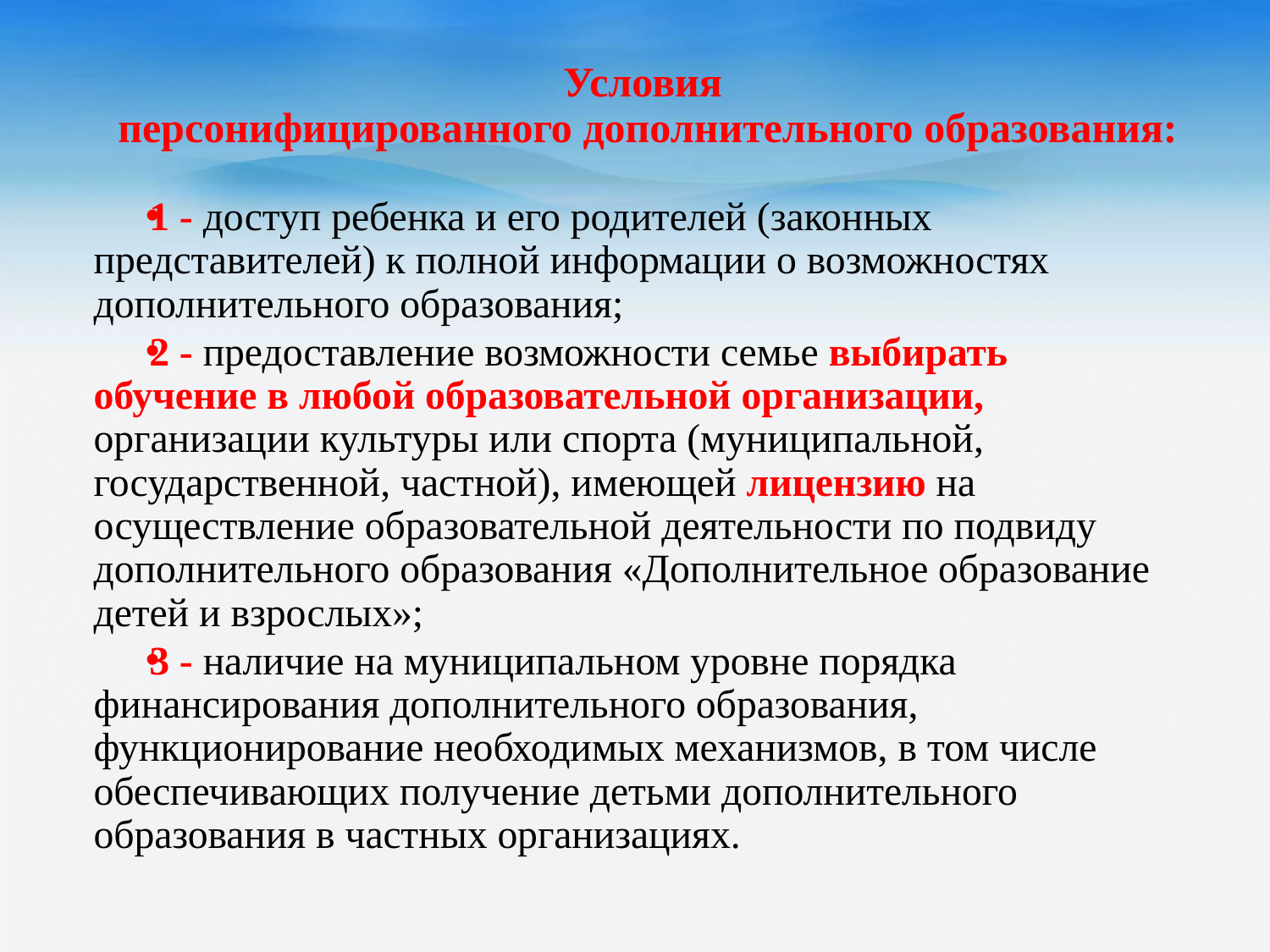

# Условия персонифицированного дополнительного образования:
1 - доступ ребенка и его родителей (законных представителей) к полной информации о возможностях дополнительного образования;
2 - предоставление возможности семье выбирать обучение в любой образовательной организации, организации культуры или спорта (муниципальной, государственной, частной), имеющей лицензию на осуществление образовательной деятельности по подвиду дополнительного образования «Дополнительное образование детей и взрослых»;
3 - наличие на муниципальном уровне порядка финансирования дополнительного образования, функционирование необходимых механизмов, в том числе обеспечивающих получение детьми дополнительного образования в частных организациях.